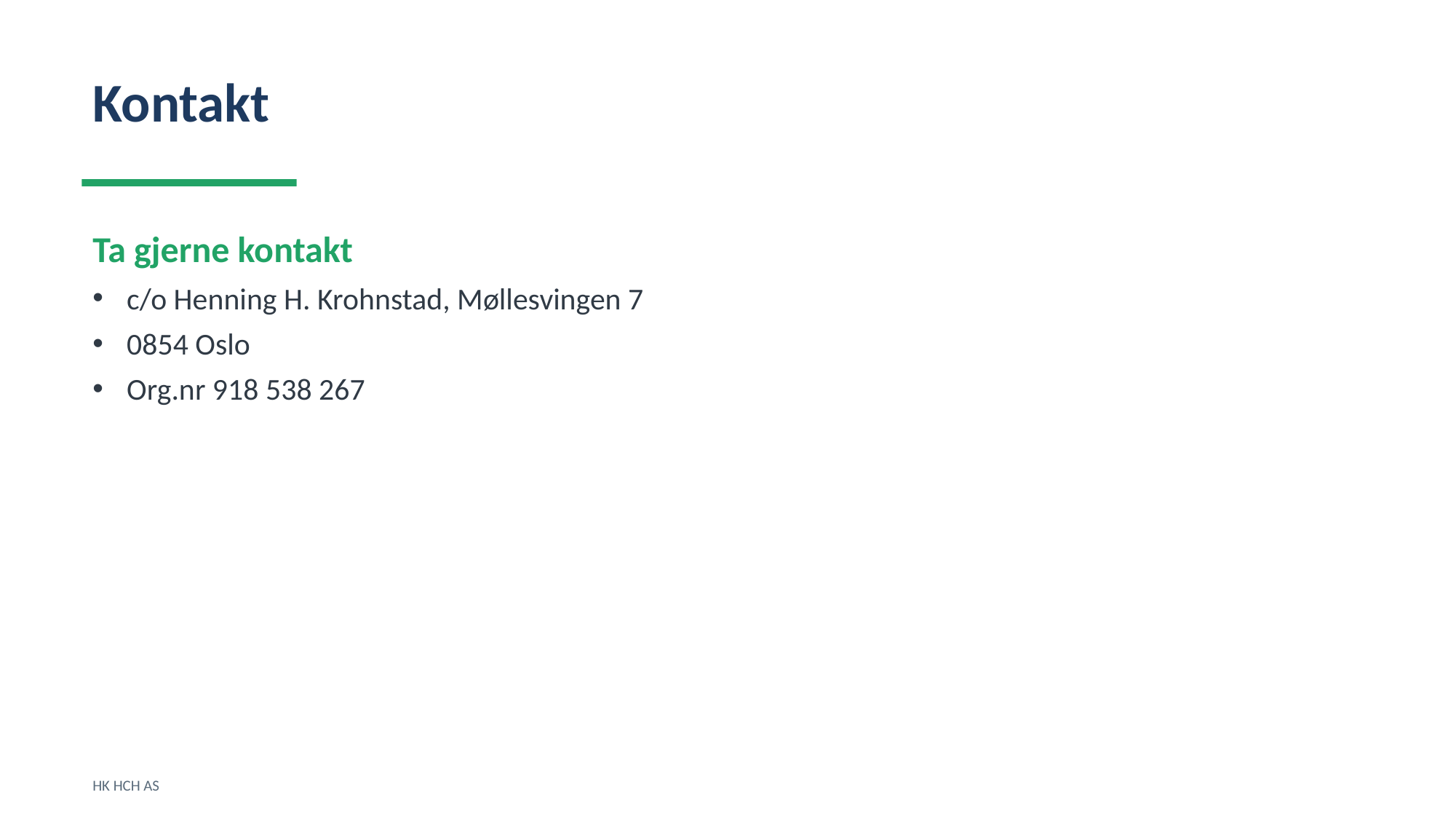

Kontakt

Ta gjerne kontakt
c/o Henning H. Krohnstad, Møllesvingen 7
0854 Oslo
Org.nr 918 538 267
HK HCH AS